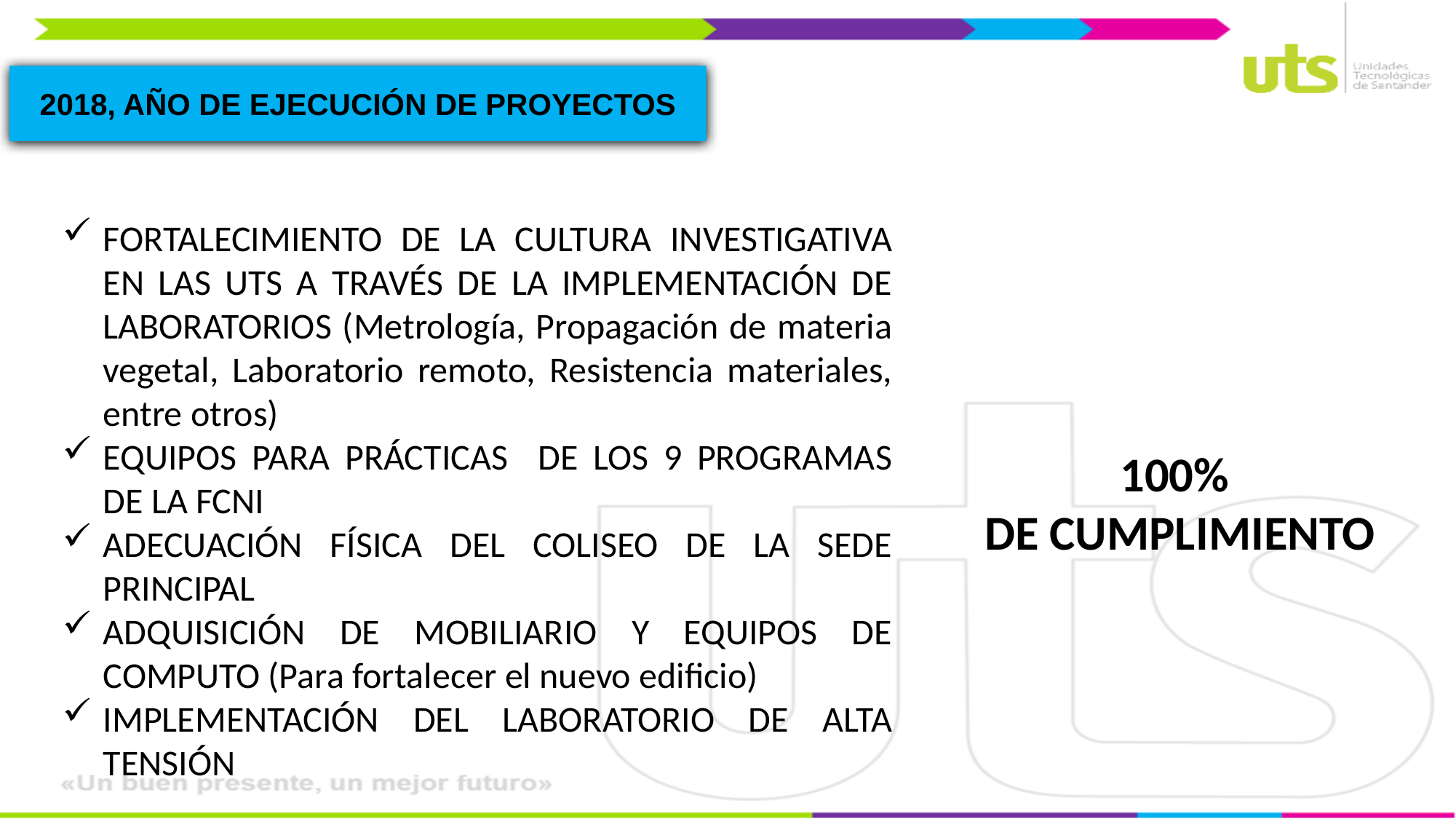

2018, AÑO DE EJECUCIÓN DE PROYECTOS
FORTALECIMIENTO DE LA CULTURA INVESTIGATIVA EN LAS UTS A TRAVÉS DE LA IMPLEMENTACIÓN DE LABORATORIOS (Metrología, Propagación de materia vegetal, Laboratorio remoto, Resistencia materiales, entre otros)
EQUIPOS PARA PRÁCTICAS  DE LOS 9 PROGRAMAS DE LA FCNI
ADECUACIÓN FÍSICA DEL COLISEO DE LA SEDE PRINCIPAL
ADQUISICIÓN DE MOBILIARIO Y EQUIPOS DE COMPUTO (Para fortalecer el nuevo edificio)
IMPLEMENTACIÓN DEL LABORATORIO DE ALTA TENSIÓN
100%
DE CUMPLIMIENTO